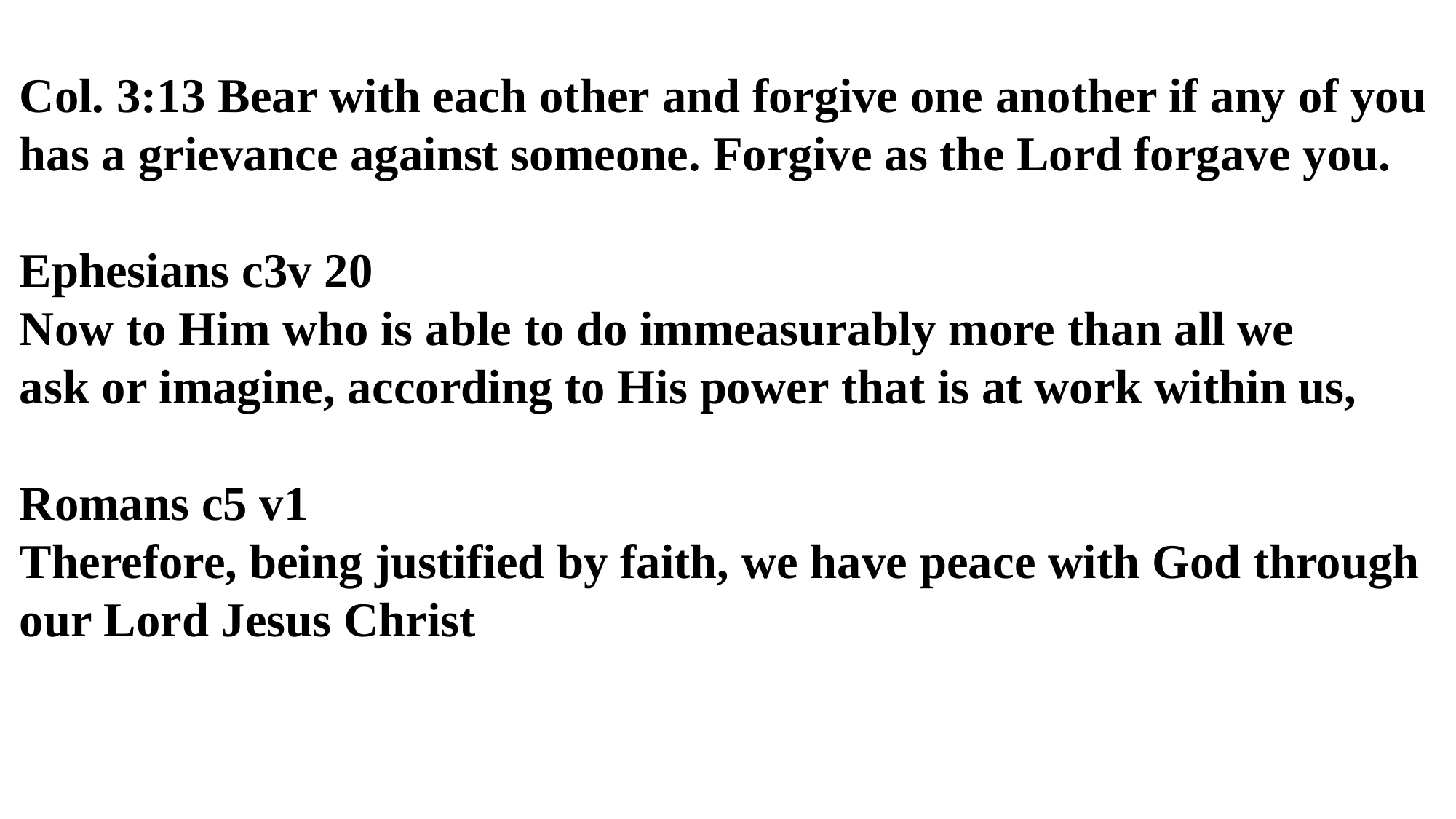

Col. 3:13 Bear with each other and forgive one another if any of you has a grievance against someone. Forgive as the Lord forgave you.

Ephesians c3v 20
Now to Him who is able to do immeasurably more than all we ask or imagine, according to His power that is at work within us,

Romans c5 v1
Therefore, being justified by faith, we have peace with God through our Lord Jesus Christ